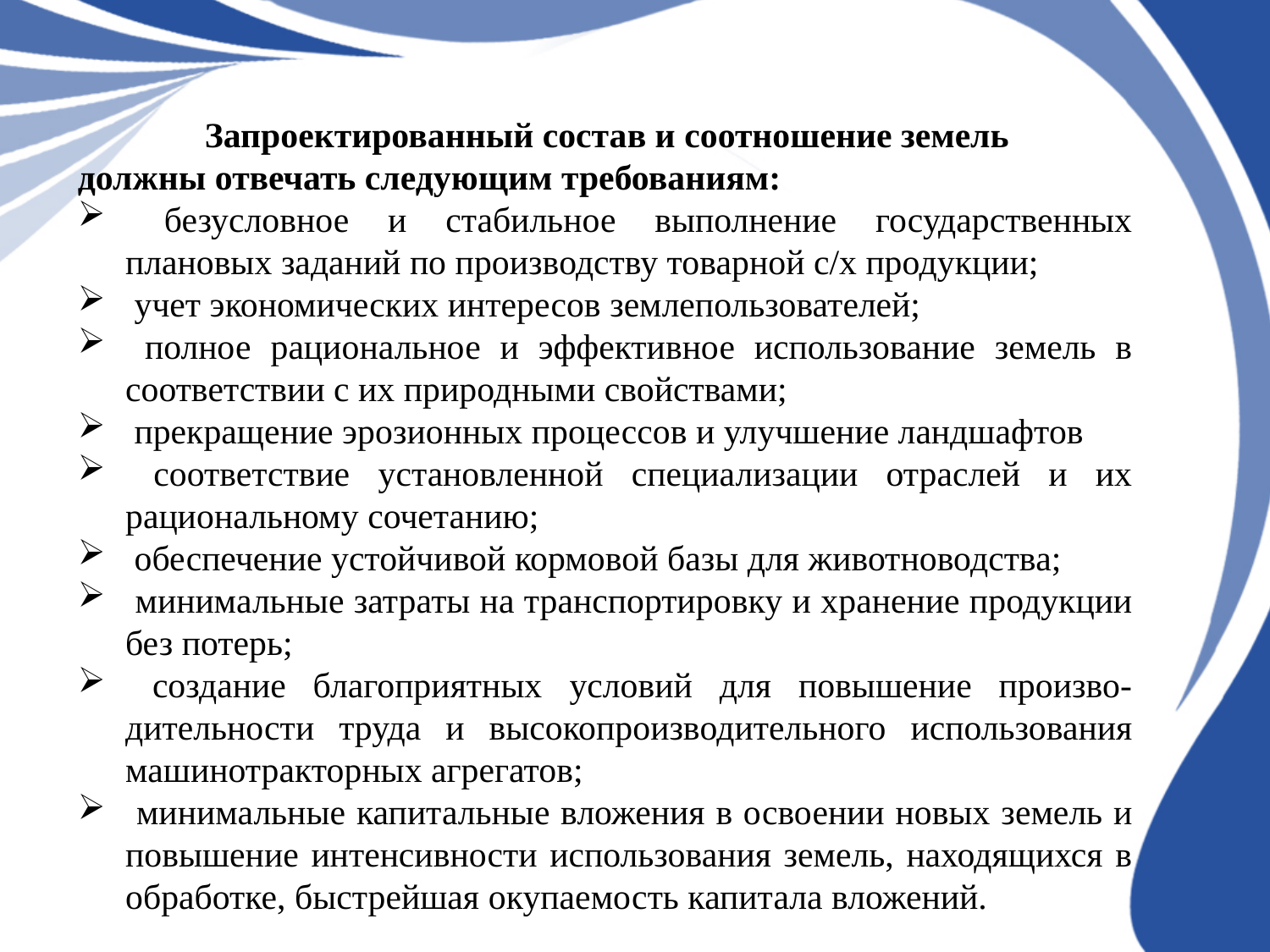

Запроектированный состав и соотношение земель должны отвечать следующим требованиям:
 безусловное и стабильное выполнение государственных плановых заданий по производству товарной с/х продукции;
 учет экономических интересов землепользователей;
 полное рациональное и эффективное использование земель в соответствии с их природными свойствами;
 прекращение эрозионных процессов и улучшение ландшафтов
 соответствие установленной специализации отраслей и их рациональному сочетанию;
 обеспечение устойчивой кормовой базы для животноводства;
 минимальные затраты на транспортировку и хранение продукции без потерь;
 создание благоприятных условий для повышение произво-дительности труда и высокопроизводительного использования машинотракторных агрегатов;
 минимальные капитальные вложения в освоении новых земель и повышение интенсивности использования земель, находящихся в обработке, быстрейшая окупаемость капитала вложений.